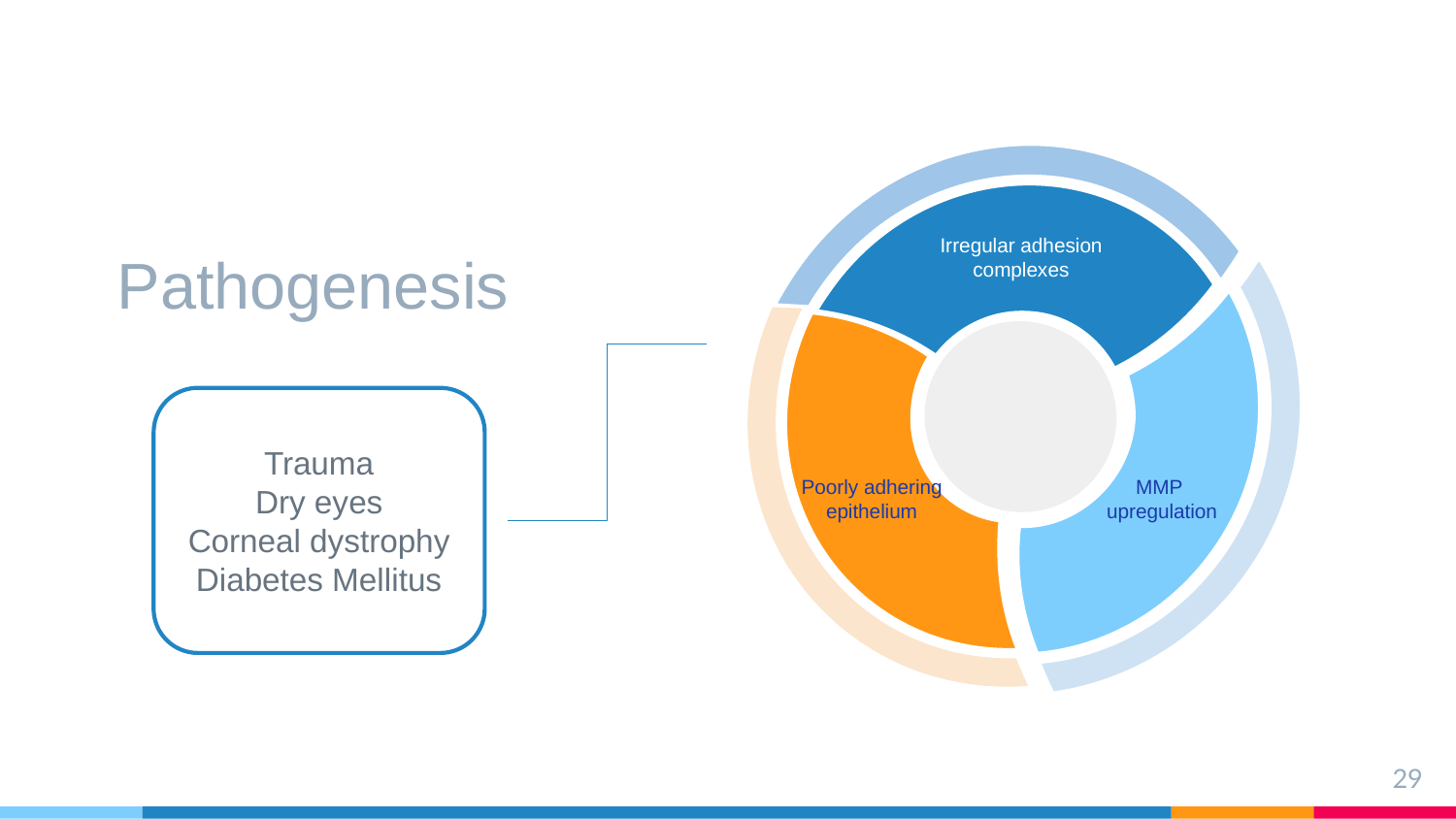

Irregular adhesion complexes
# Pathogenesis

MMP
upregulation

Poorly adhering epithelium
Trauma
Dry eyes
Corneal dystrophy
Diabetes Mellitus
29
29